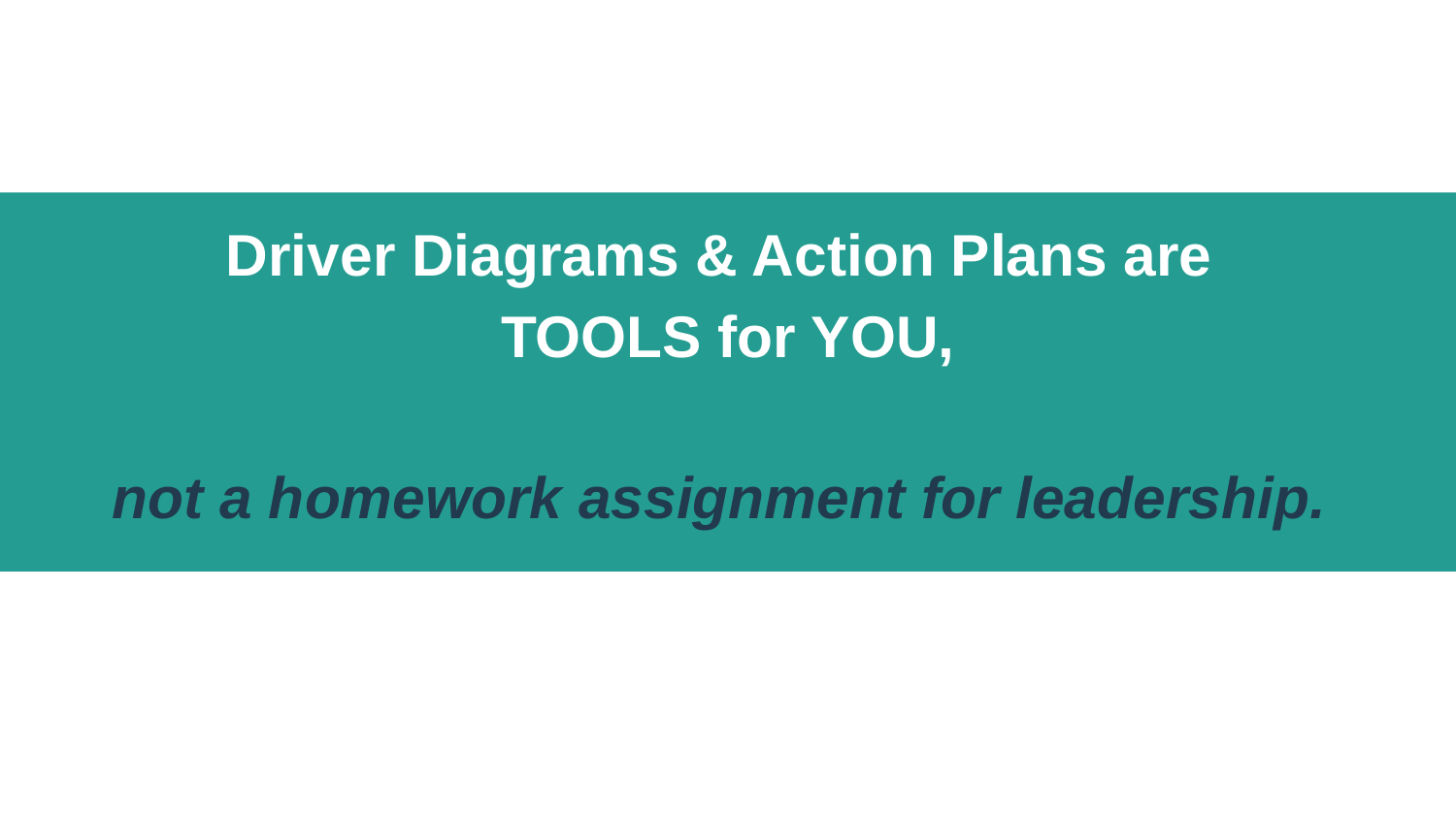

Driver Diagrams & Action Plans are
TOOLS for YOU,
not a homework assignment for leadership.